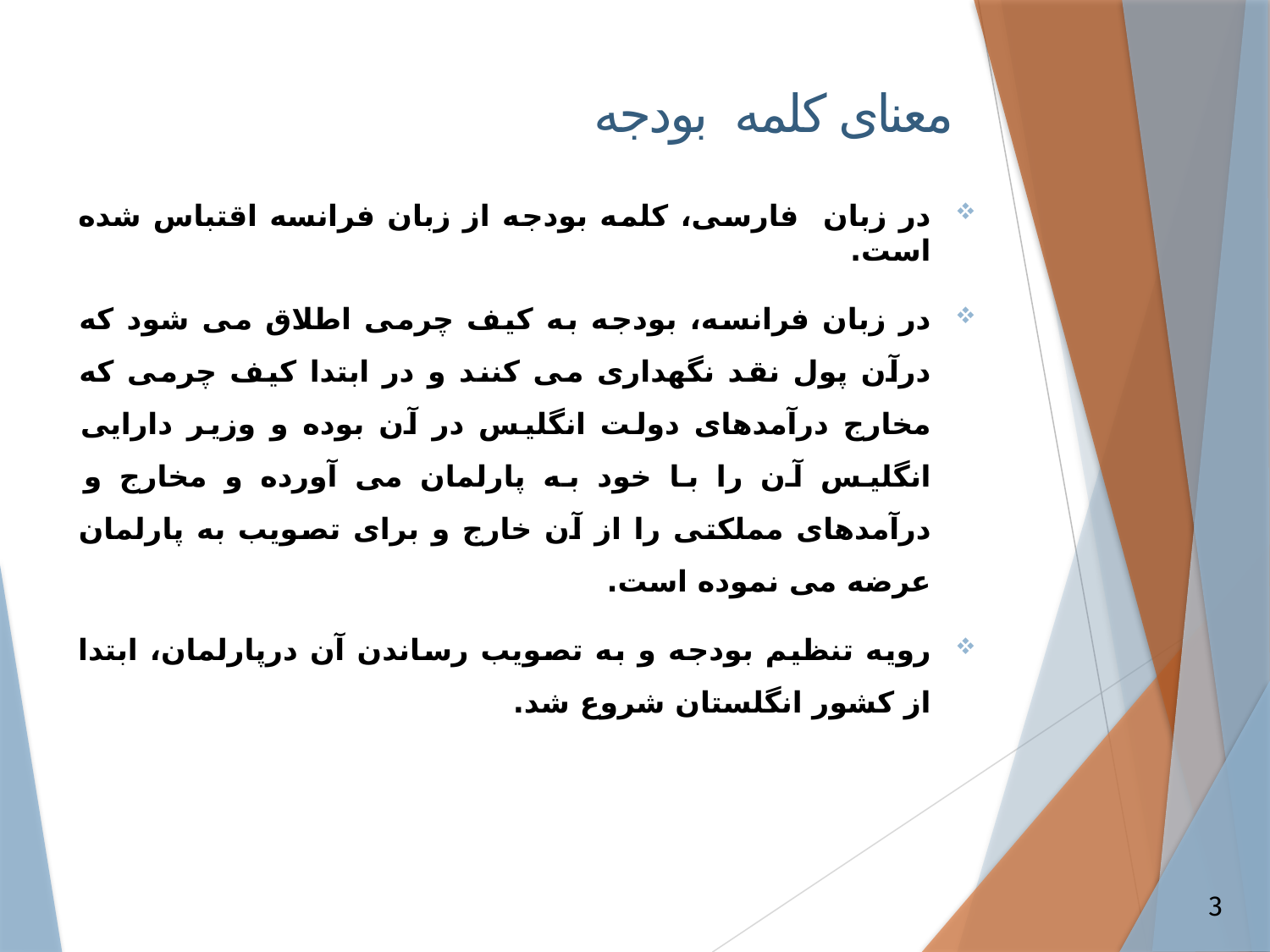

# معنای کلمه  بودجه
در زبان  فارسی، کلمه بودجه از زبان فرانسه اقتباس شده است.
	در زبان فرانسه، بودجه به کیف چرمی اطلاق می شود که درآن پول نقد نگهداری می کنند و در ابتدا کیف چرمی که مخارج درآمدهای دولت انگلیس در آن بوده و وزیر دارایی انگلیس آن را با خود به پارلمان می آورده و مخارج و درآمدهای مملکتی را از آن خارج و برای تصویب به پارلمان عرضه می نموده است.
رویه تنظیم بودجه و به تصویب رساندن آن درپارلمان، ابتدا از کشور انگلستان شروع شد.

3